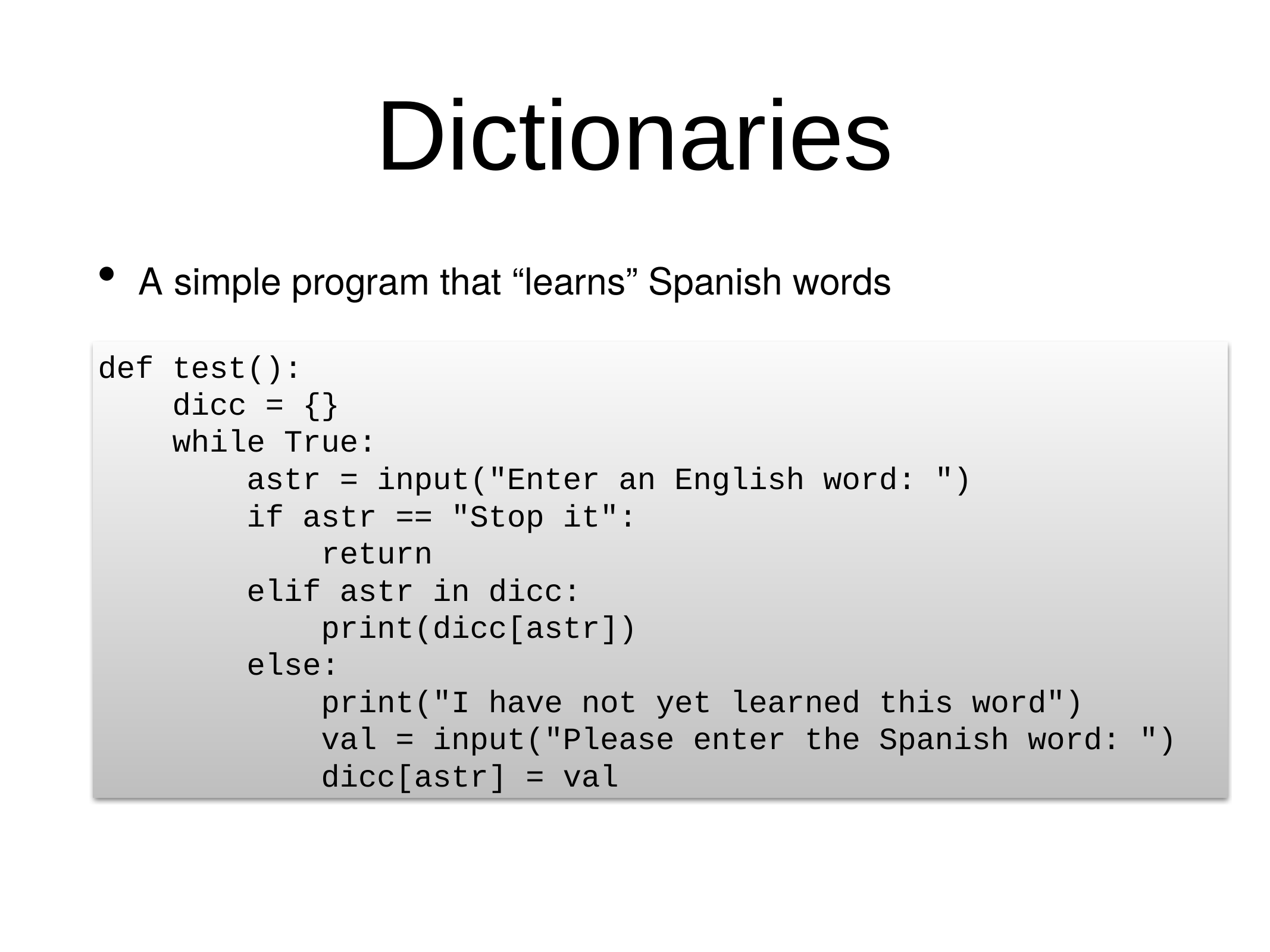

# Dictionaries
A simple program that “learns” Spanish words
def test():
    dicc = {}
    while True:
        astr = input("Enter an English word: ")
        if astr == "Stop it":
            return
        elif astr in dicc:
            print(dicc[astr])
        else:
            print("I have not yet learned this word")
            val = input("Please enter the Spanish word: ")
            dicc[astr] = val